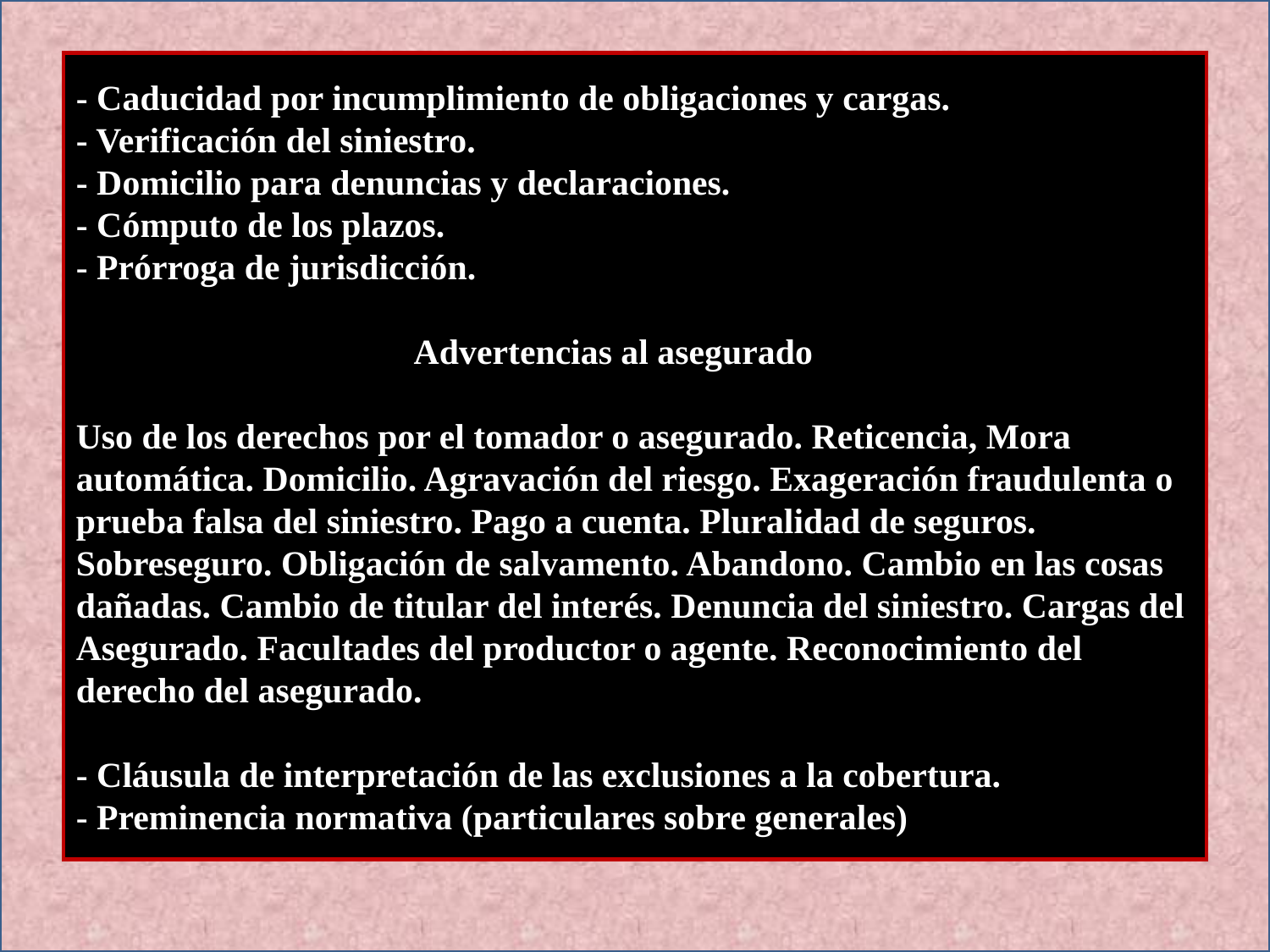

- Caducidad por incumplimiento de obligaciones y cargas.
- Verificación del siniestro.
- Domicilio para denuncias y declaraciones.
- Cómputo de los plazos.
- Prórroga de jurisdicción.
                                      Advertencias al asegurado
Uso de los derechos por el tomador o asegurado. Reticencia, Mora automática. Domicilio. Agravación del riesgo. Exageración fraudulenta o prueba falsa del siniestro. Pago a cuenta. Pluralidad de seguros. Sobreseguro. Obligación de salvamento. Abandono. Cambio en las cosas dañadas. Cambio de titular del interés. Denuncia del siniestro. Cargas del Asegurado. Facultades del productor o agente. Reconocimiento del derecho del asegurado.
- Cláusula de interpretación de las exclusiones a la cobertura.
- Preminencia normativa (particulares sobre generales)